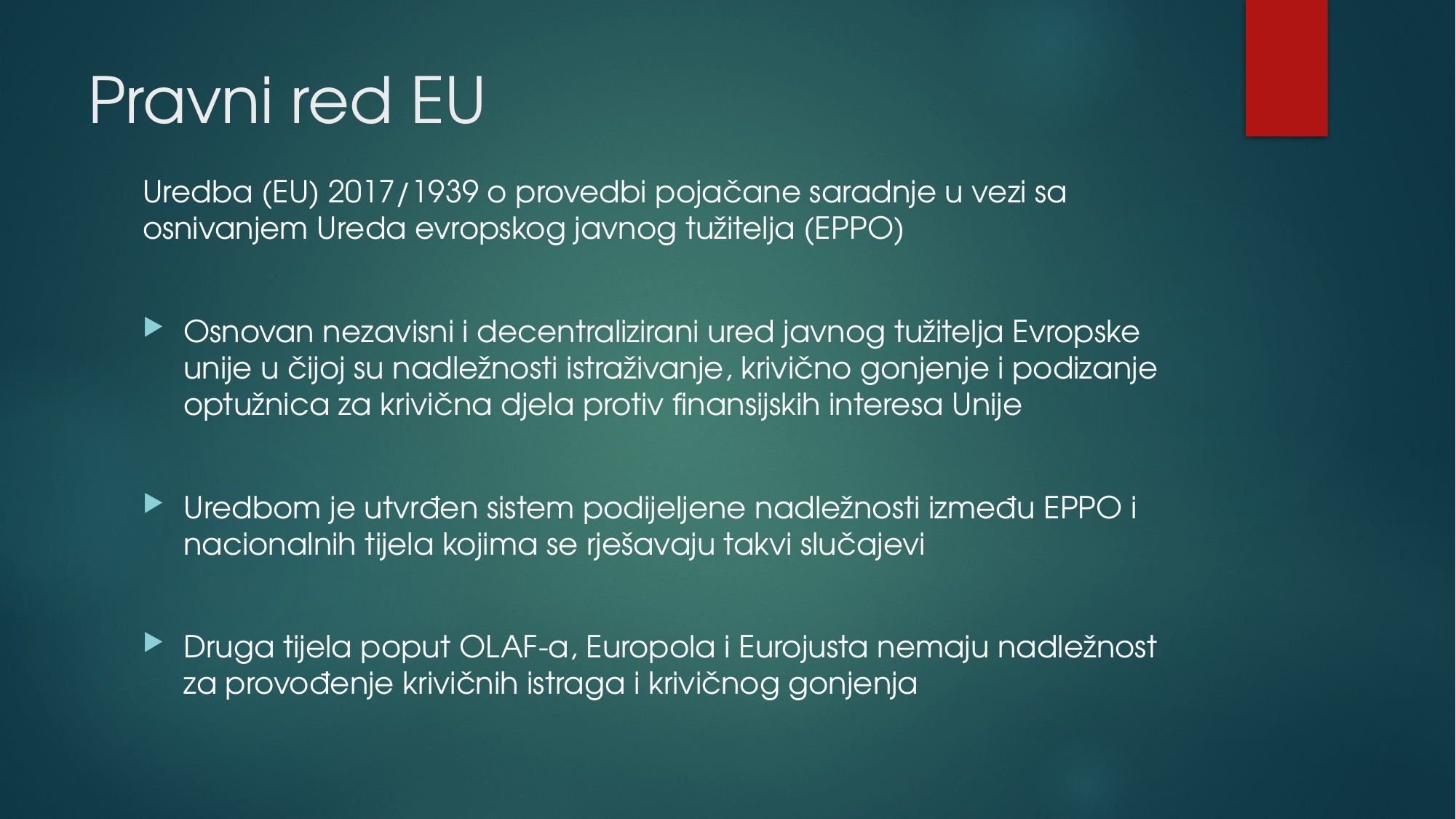

# Pravni red EU
Uredba (EU) 2017/1939 o provedbi pojačane saradnje u vezi sa osnivanjem Ureda evropskog javnog tužitelja (EPPO)

Osnovan nezavisni i decentralizirani ured javnog tužitelja Evropske unije u čijoj su nadležnosti istraživanje, krivično gonjenje i podizanje optužnica za krivična djela protiv finansijskih interesa Unije

Uredbom je utvrđen sistem podijeljene nadležnosti između EPPO i nacionalnih tijela kojima se rješavaju takvi slučajevi

Druga tijela poput OLAF-a, Europola i Eurojusta nemaju nadležnost za provođenje krivičnih istraga i krivičnog gonjenja